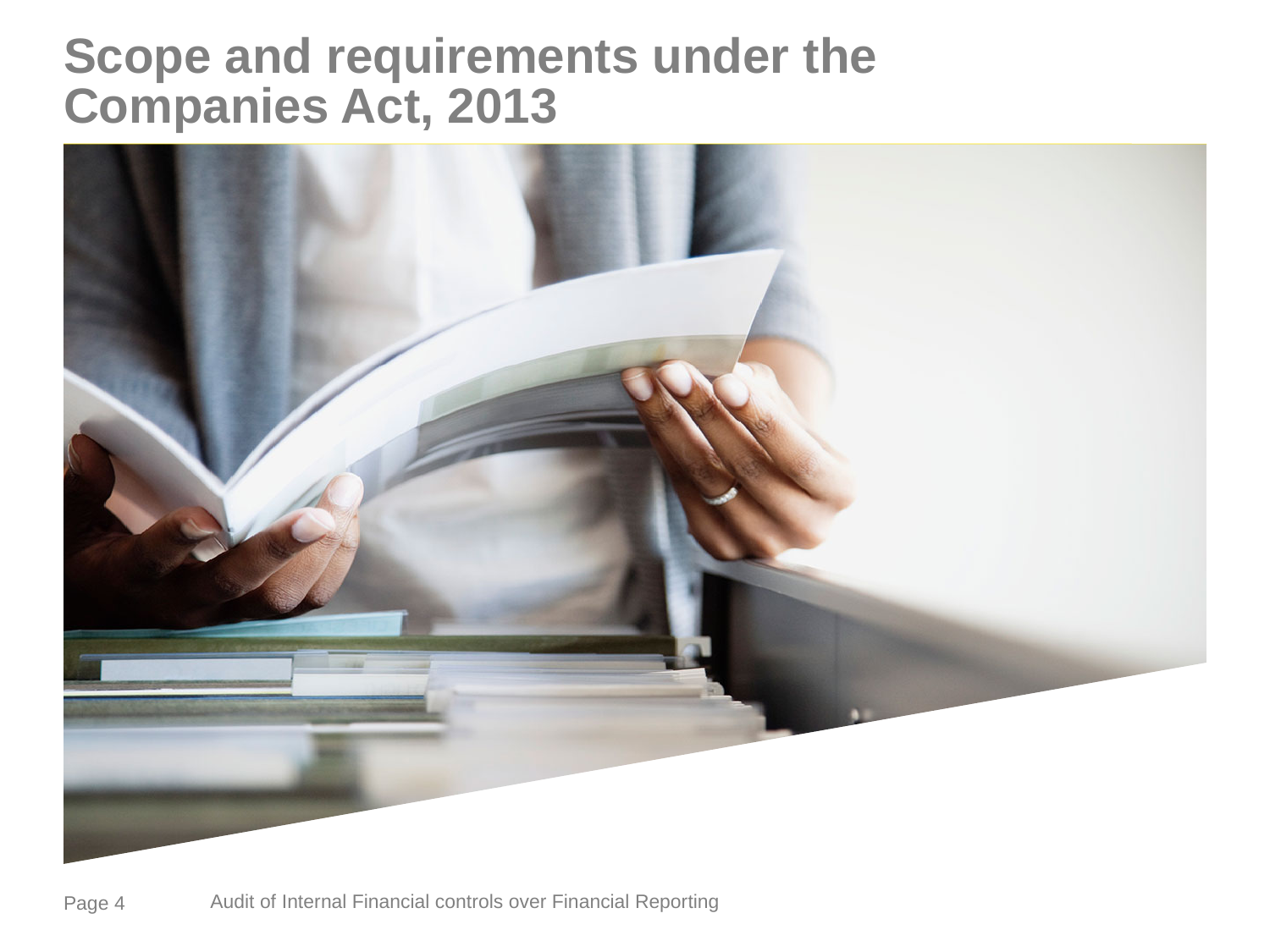

# Scope and requirements under the Companies Act, 2013